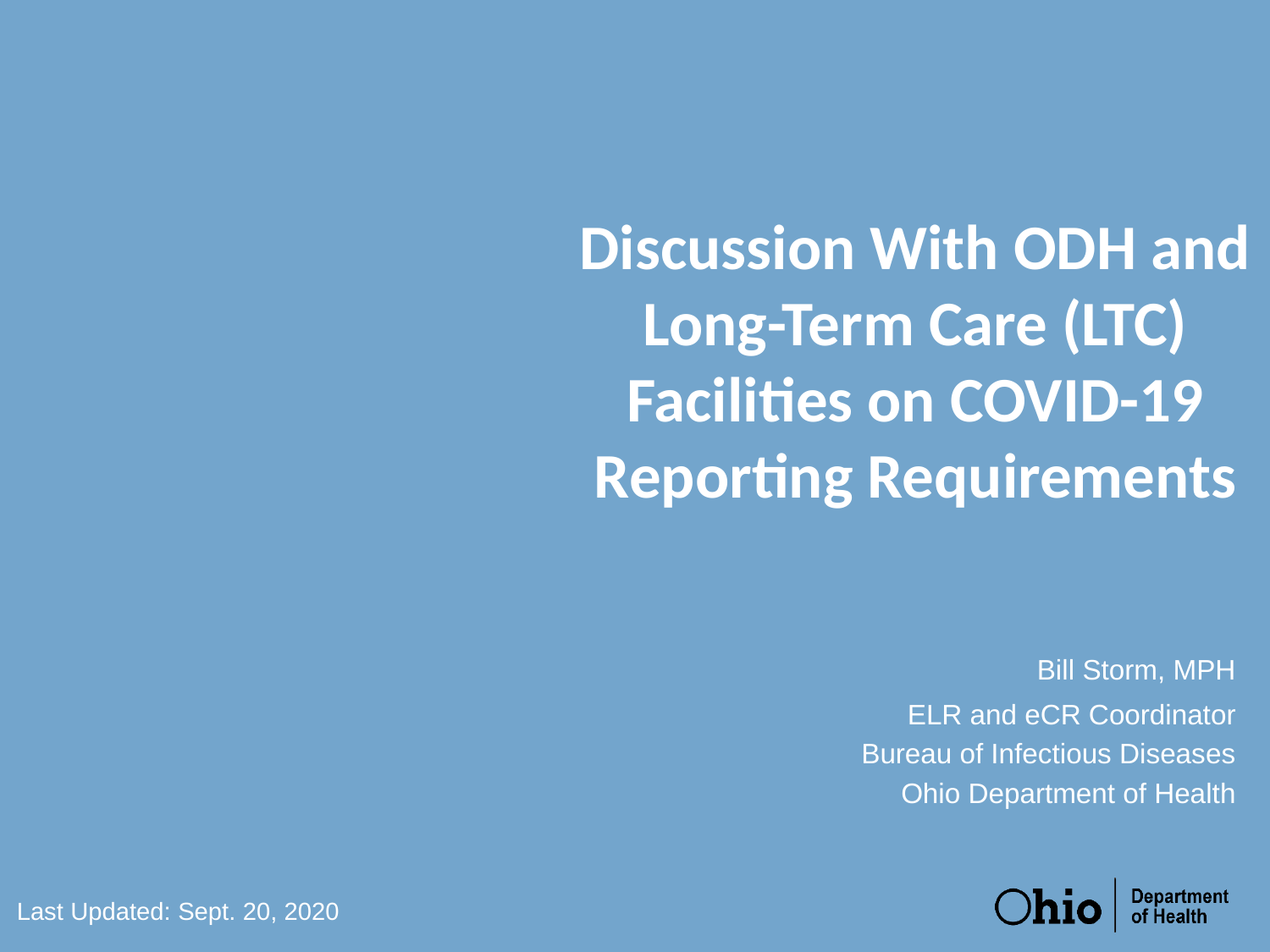

# Discussion With ODH and Long-Term Care (LTC) Facilities on COVID-19 Reporting Requirements

  Bill Storm, MPH
ELR and eCR Coordinator
Bureau of Infectious Diseases
Ohio Department of Health
Last Updated: Sept. 20, 2020